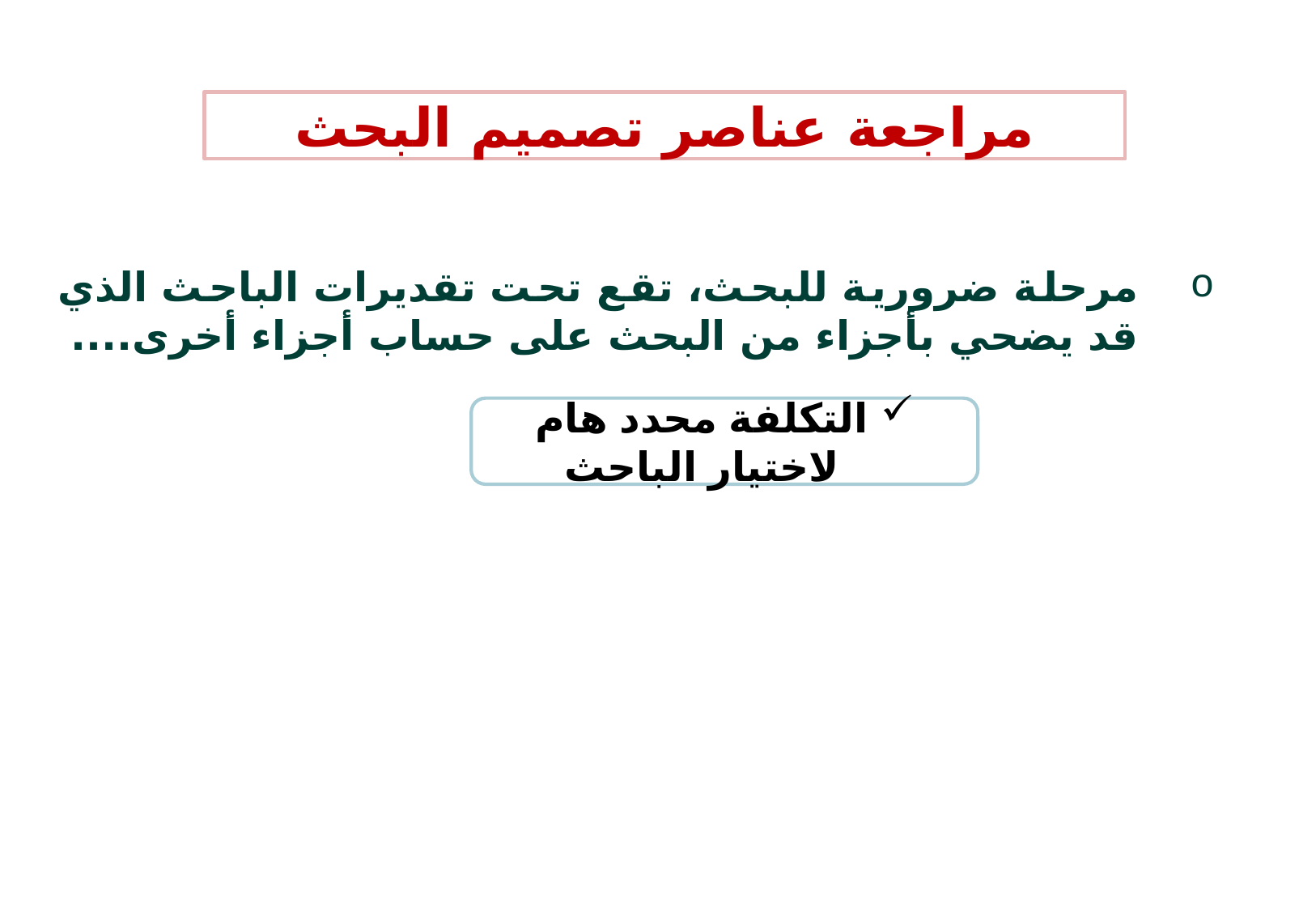

مراجعة عناصر تصميم البحث
مرحلة ضرورية للبحث، تقع تحت تقديرات الباحث الذي قد يضحي بأجزاء من البحث على حساب أجزاء أخرى....
التكلفة محدد هام لاختيار الباحث
19